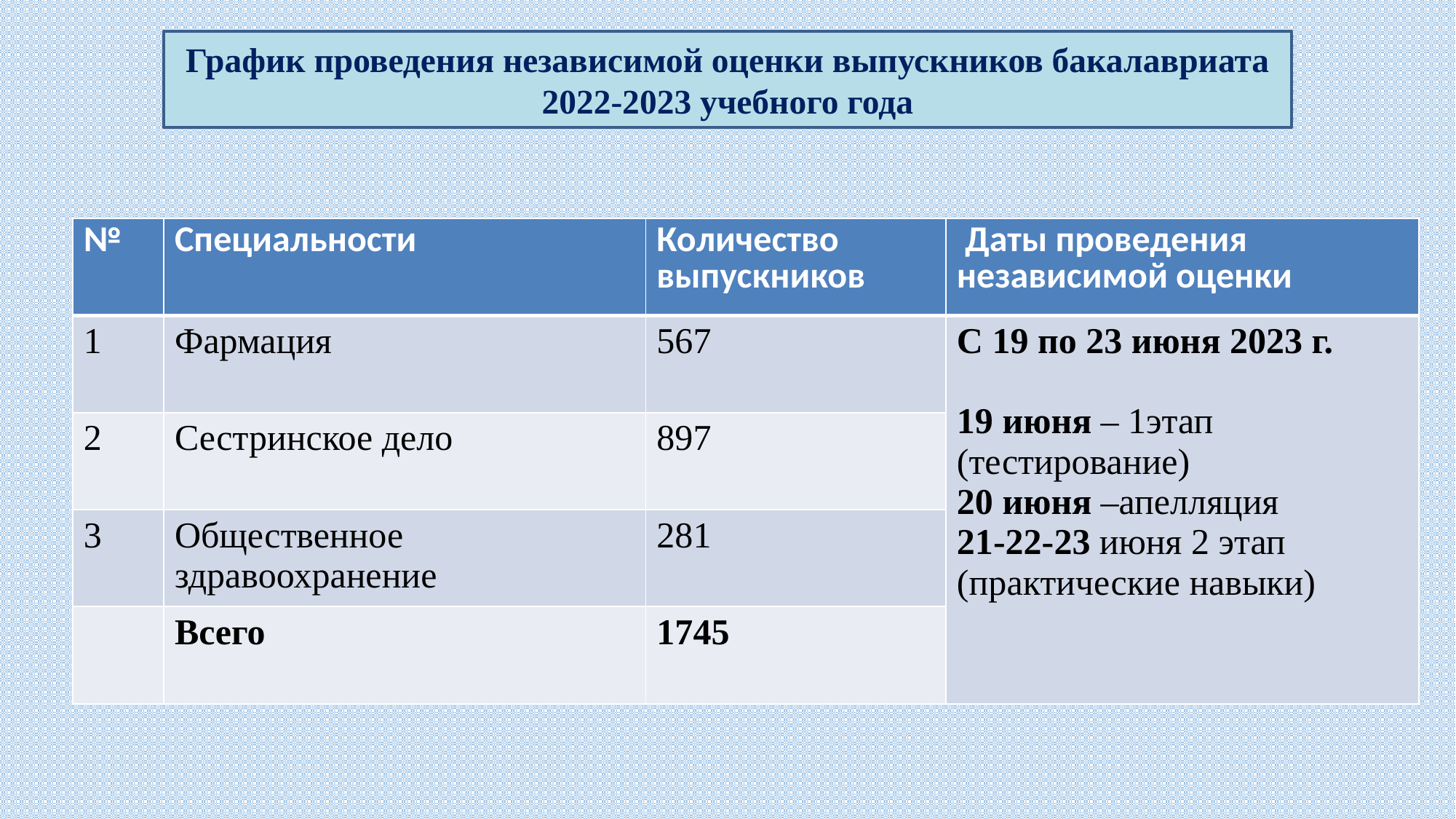

График проведения независимой оценки выпускников бакалавриата 2022-2023 учебного года
| № | Специальности | Количество выпускников | Даты проведения независимой оценки |
| --- | --- | --- | --- |
| 1 | Фармация | 567 | С 19 по 23 июня 2023 г. 19 июня – 1этап (тестирование) 20 июня –апелляция 21-22-23 июня 2 этап (практические навыки) |
| 2 | Сестринское дело | 897 |  |
| 3 | Общественное здравоохранение | 281 |  |
|  | Всего | 1745 |  |